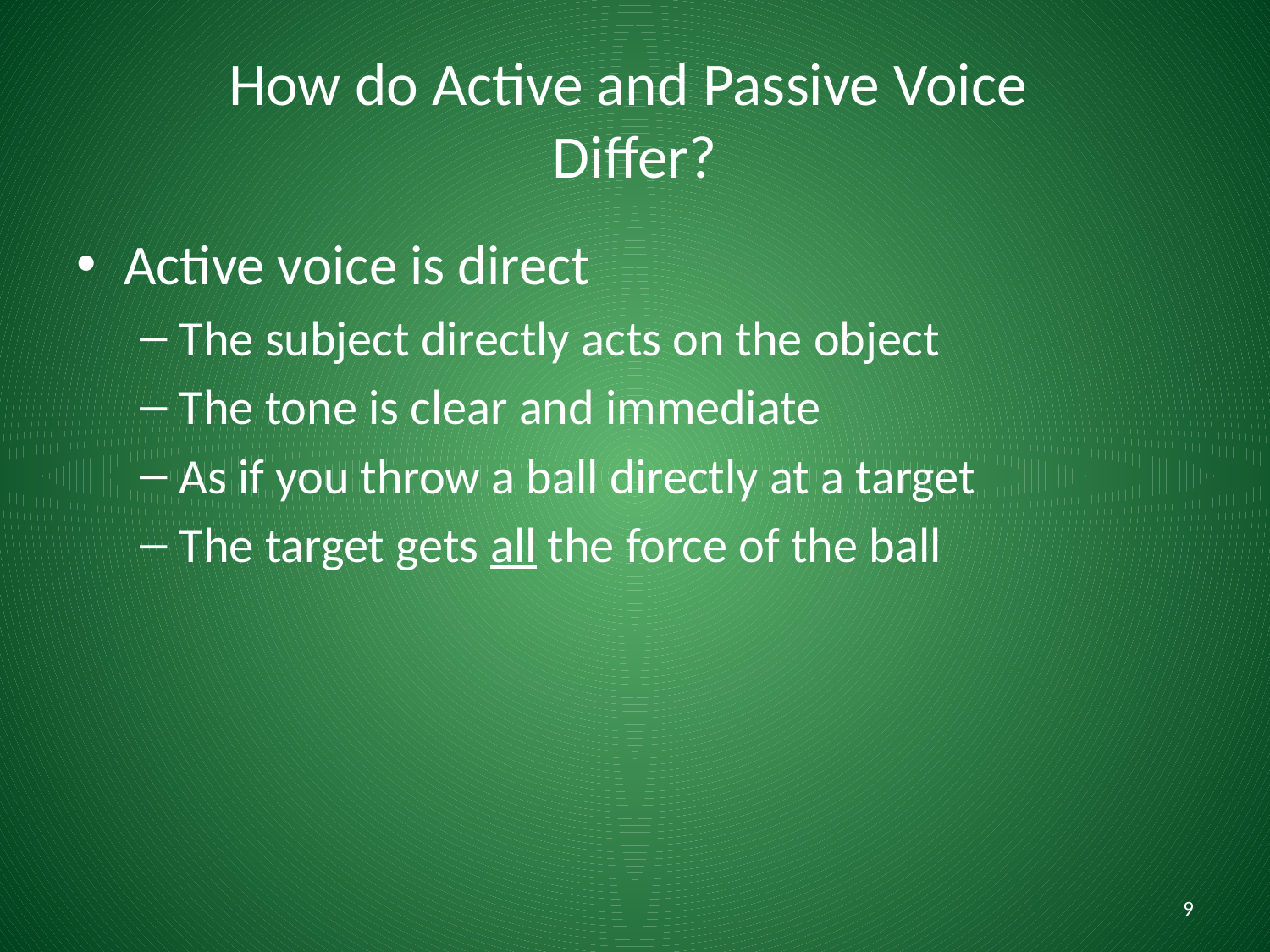

# How do Active and Passive Voice Differ?
Active voice is direct
The subject directly acts on the object
The tone is clear and immediate
As if you throw a ball directly at a target
The target gets all the force of the ball
9